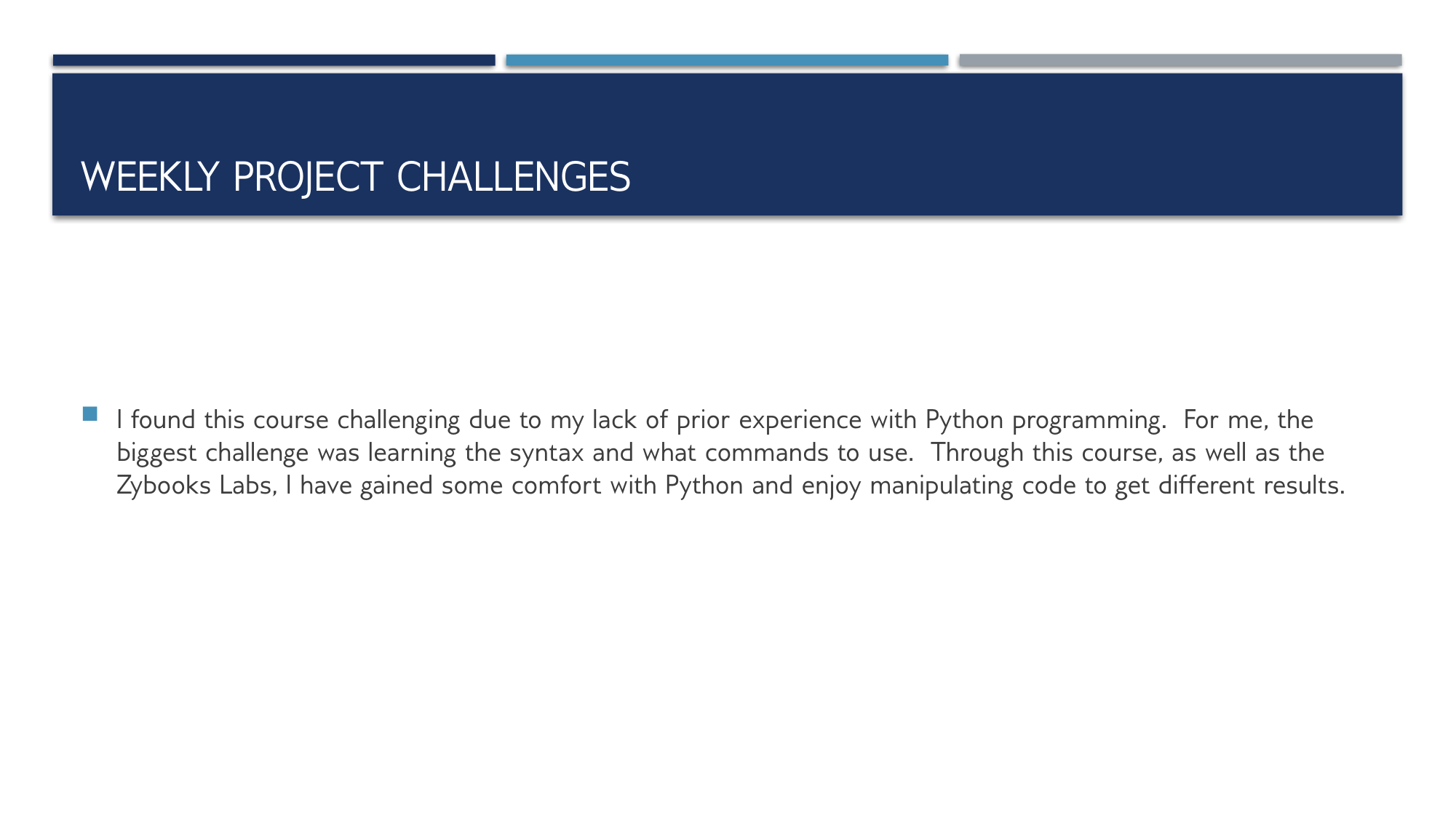

# Weekly Project Challenges
I found this course challenging due to my lack of prior experience with Python programming.  For me, the biggest challenge was learning the syntax and what commands to use.  Through this course, as well as the Zybooks Labs, I have gained some comfort with Python and enjoy manipulating code to get different results.